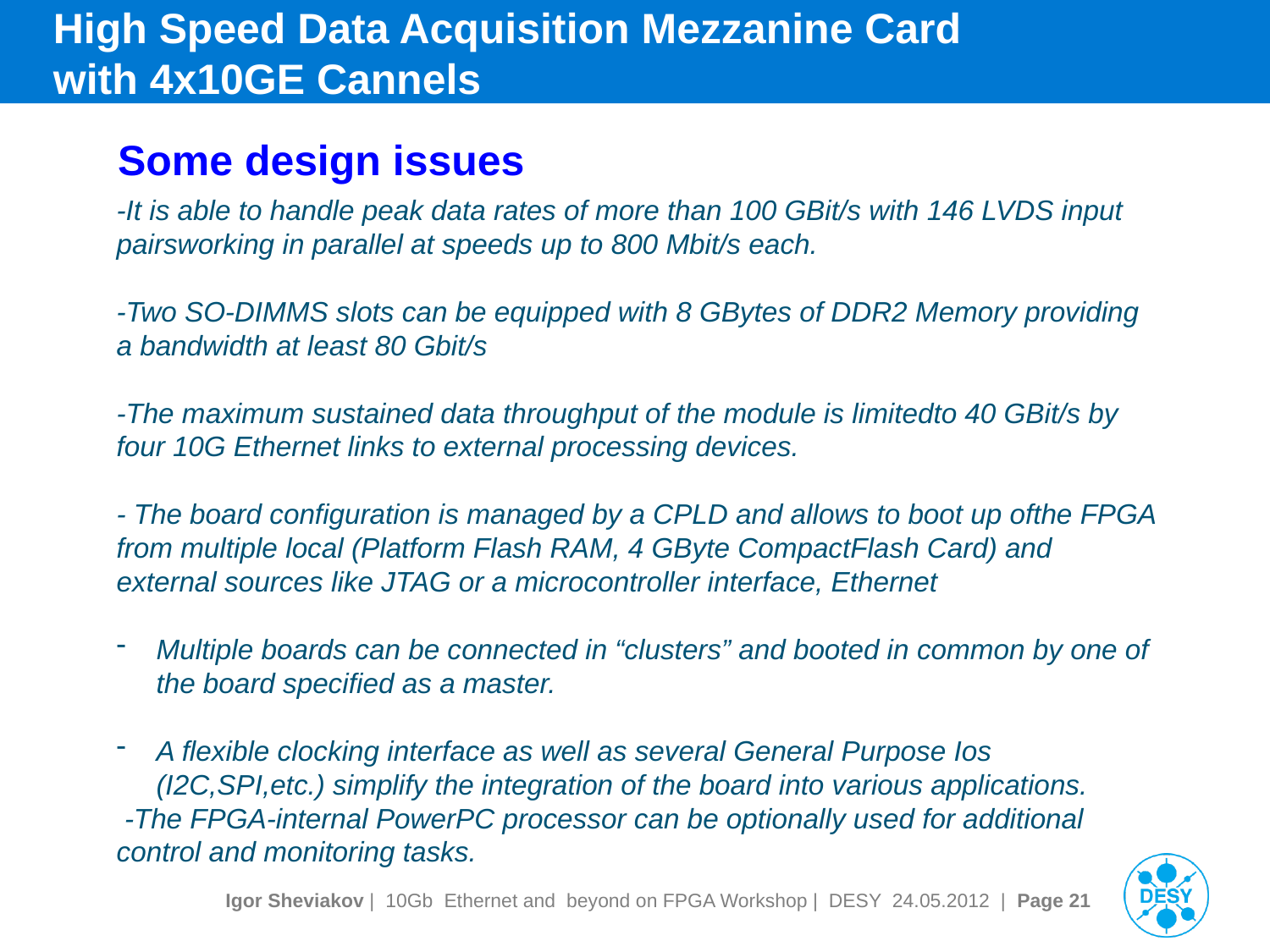

# High Speed Data Acquisition Mezzanine Card with 4x10GE Cannels
 Some design issues
-It is able to handle peak data rates of more than 100 GBit/s with 146 LVDS input pairsworking in parallel at speeds up to 800 Mbit/s each.

-Two SO-DIMMS slots can be equipped with 8 GBytes of DDR2 Memory providing a bandwidth at least 80 Gbit/s

-The maximum sustained data throughput of the module is limitedto 40 GBit/s by four 10G Ethernet links to external processing devices.

- The board configuration is managed by a CPLD and allows to boot up ofthe FPGA from multiple local (Platform Flash RAM, 4 GByte CompactFlash Card) and external sources like JTAG or a microcontroller interface, Ethernet

Multiple boards can be connected in “clusters” and booted in common by one of the board specified as a master.

A flexible clocking interface as well as several General Purpose Ios (I2C,SPI,etc.) simplify the integration of the board into various applications.
 -The FPGA-internal PowerPC processor can be optionally used for additional control and monitoring tasks.